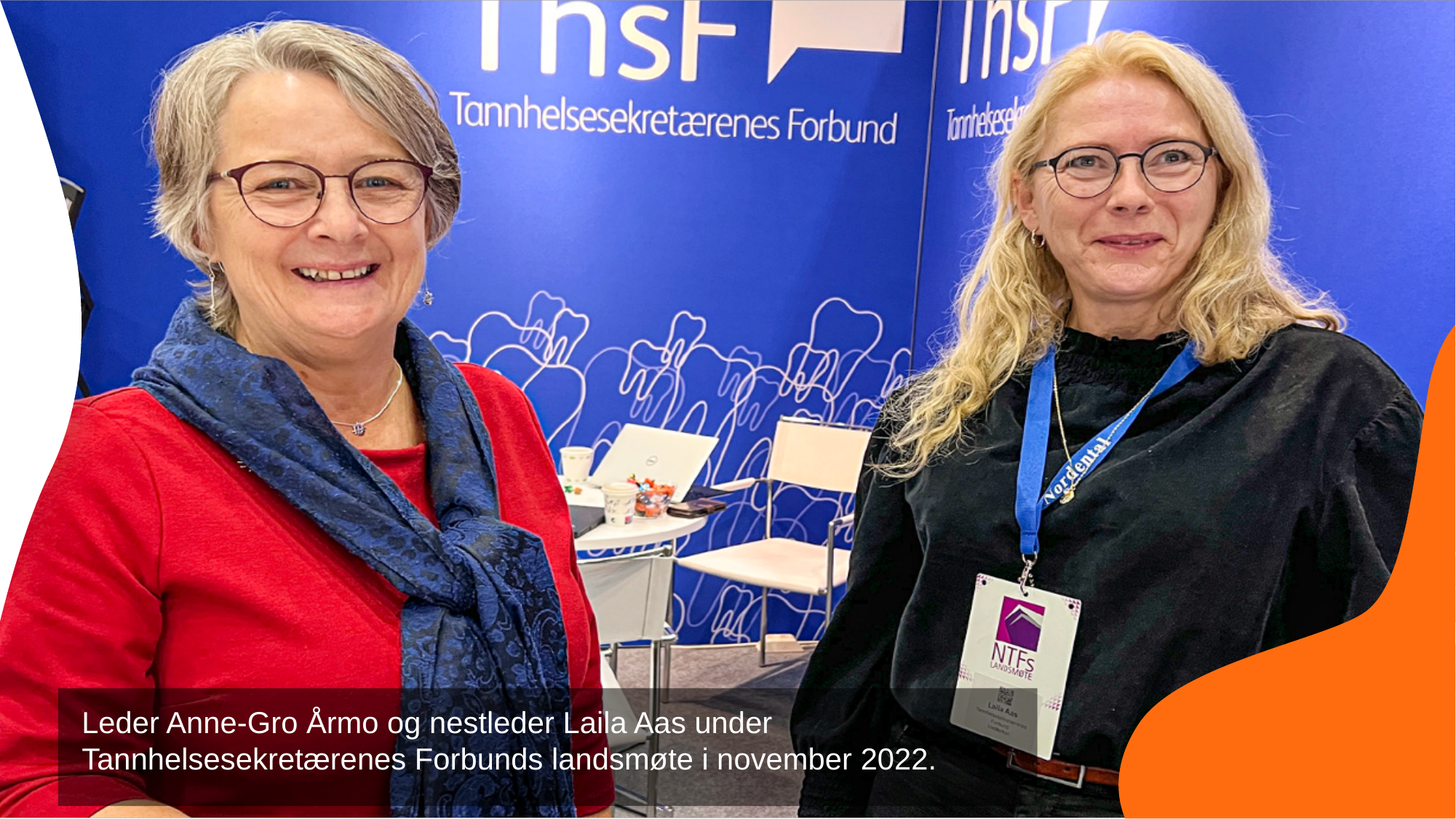

Leder Anne-Gro Årmo og nestleder Laila Aas under Tannhelsesekretærenes Forbunds landsmøte i november 2022.